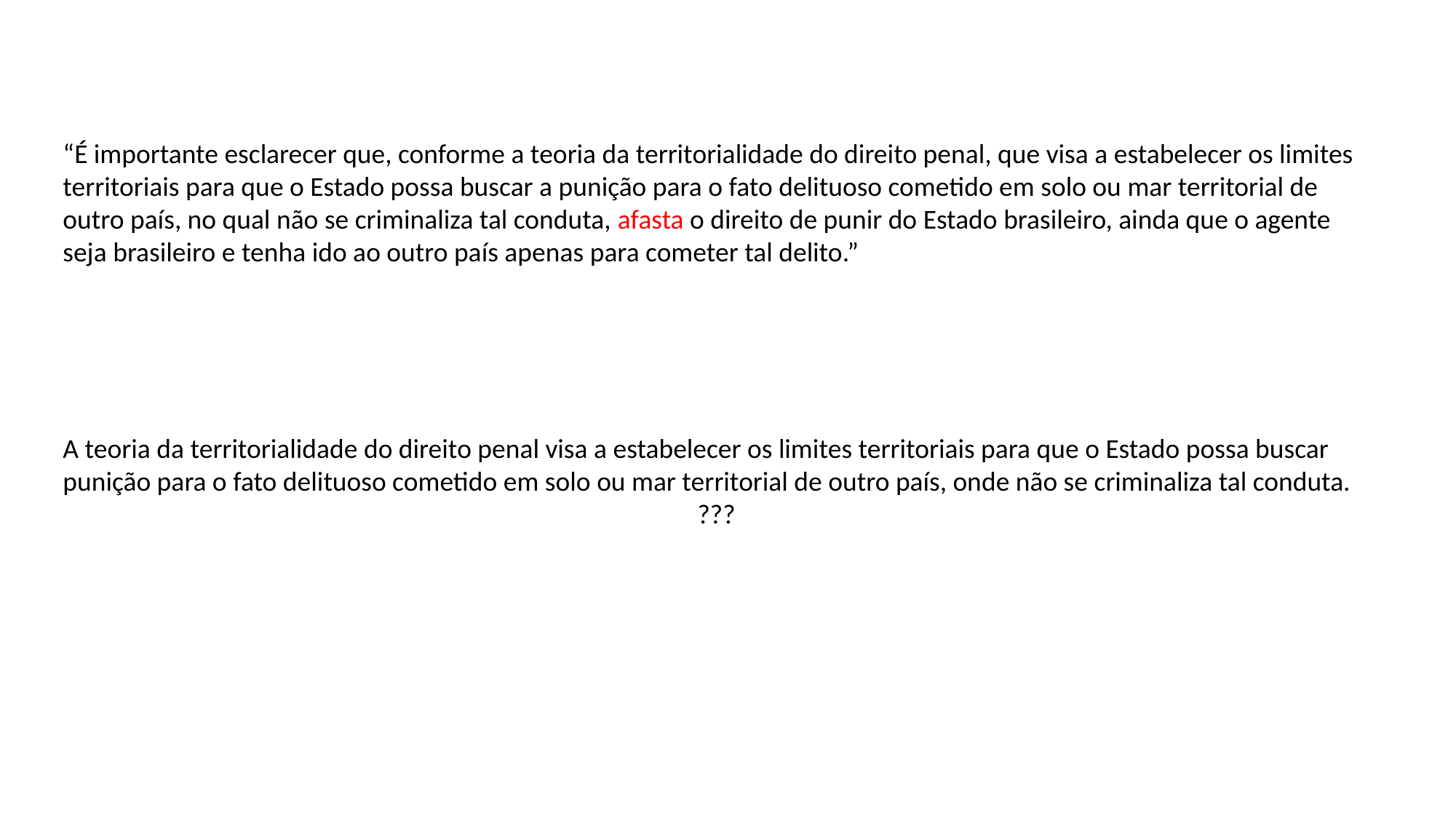

“É importante esclarecer que, conforme a teoria da territorialidade do direito penal, que visa a estabelecer os limites territoriais para que o Estado possa buscar a punição para o fato delituoso cometido em solo ou mar territorial de outro país, no qual não se criminaliza tal conduta, afasta o direito de punir do Estado brasileiro, ainda que o agente seja brasileiro e tenha ido ao outro país apenas para cometer tal delito.”

A teoria da territorialidade do direito penal visa a estabelecer os limites territoriais para que o Estado possa buscar punição para o fato delituoso cometido em solo ou mar territorial de outro país, onde não se criminaliza tal conduta.
???